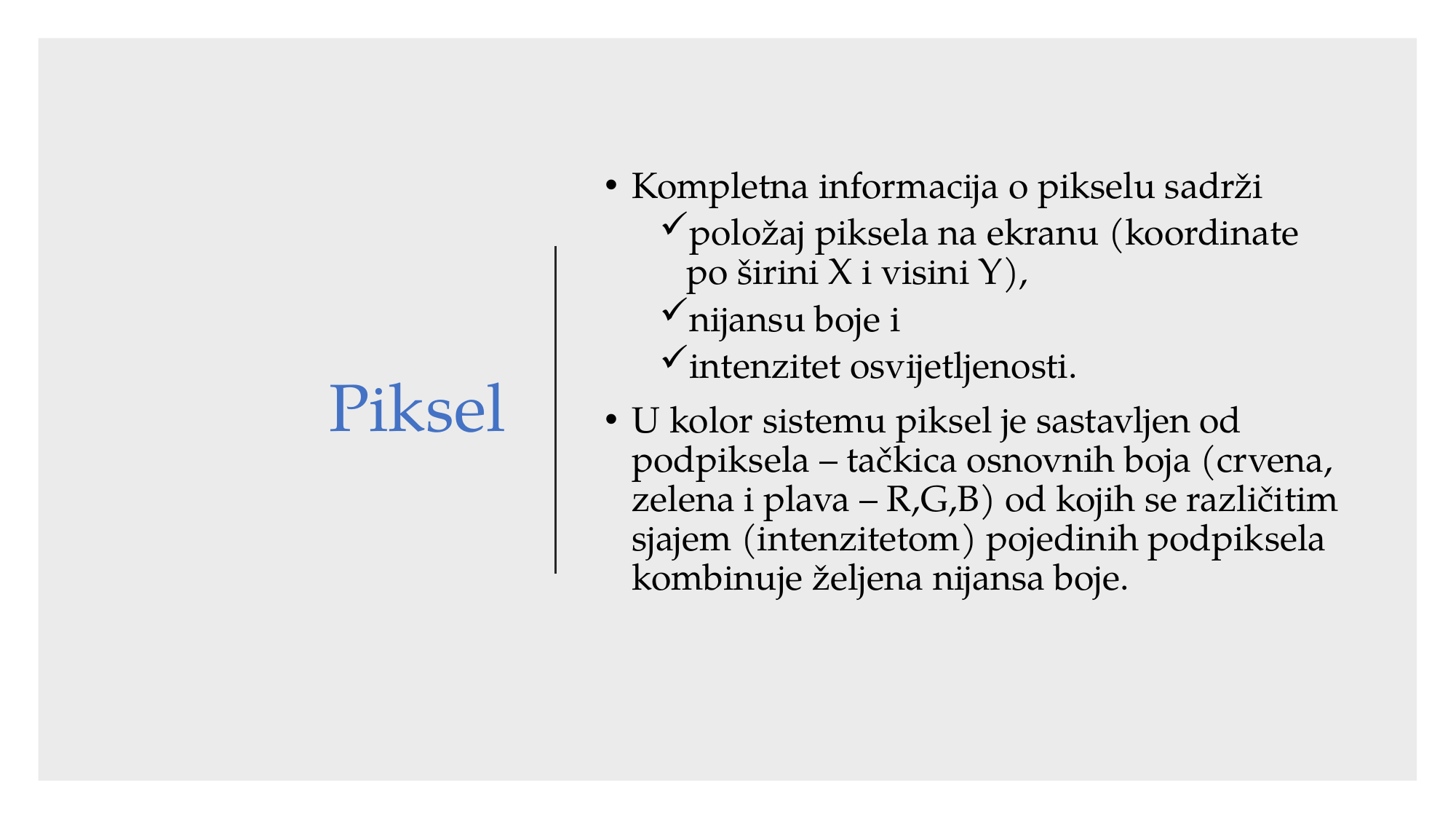

# Piksel
Kompletna informacija o pikselu sadrži
položaj piksela na ekranu (koordinate po širini X i visini Y),
nijansu boje i
intenzitet osvijetljenosti.
U kolor sistemu piksel je sastavljen od podpiksela – tačkica osnovnih boja (crvena, zelena i plava – R,G,B) od kojih se različitim sjajem (intenzitetom) pojedinih podpiksela kombinuje željena nijansa boje.